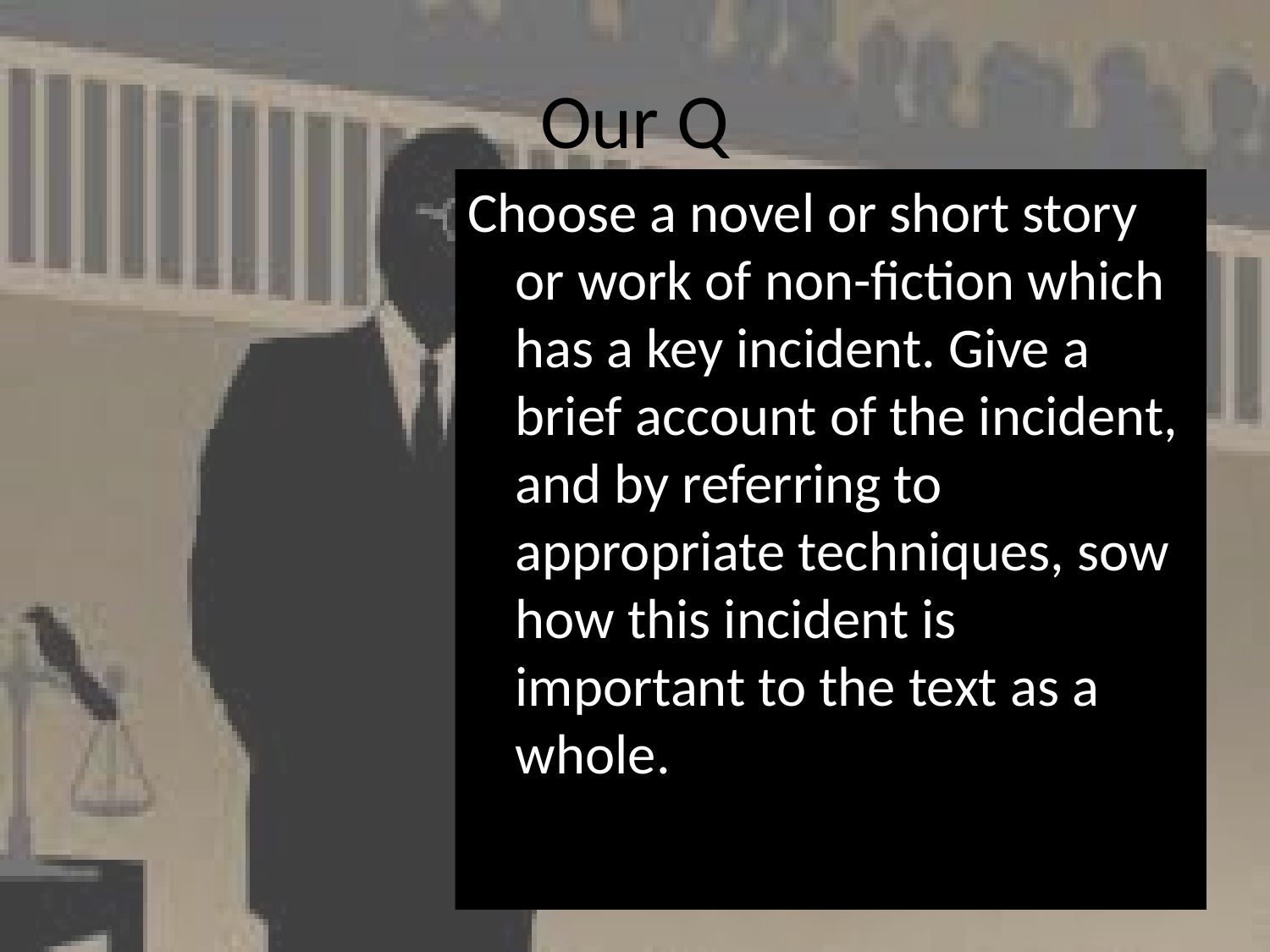

# Our Q
Choose a novel or short story or work of non-fiction which has a key incident. Give a brief account of the incident, and by referring to appropriate techniques, sow how this incident is important to the text as a whole.